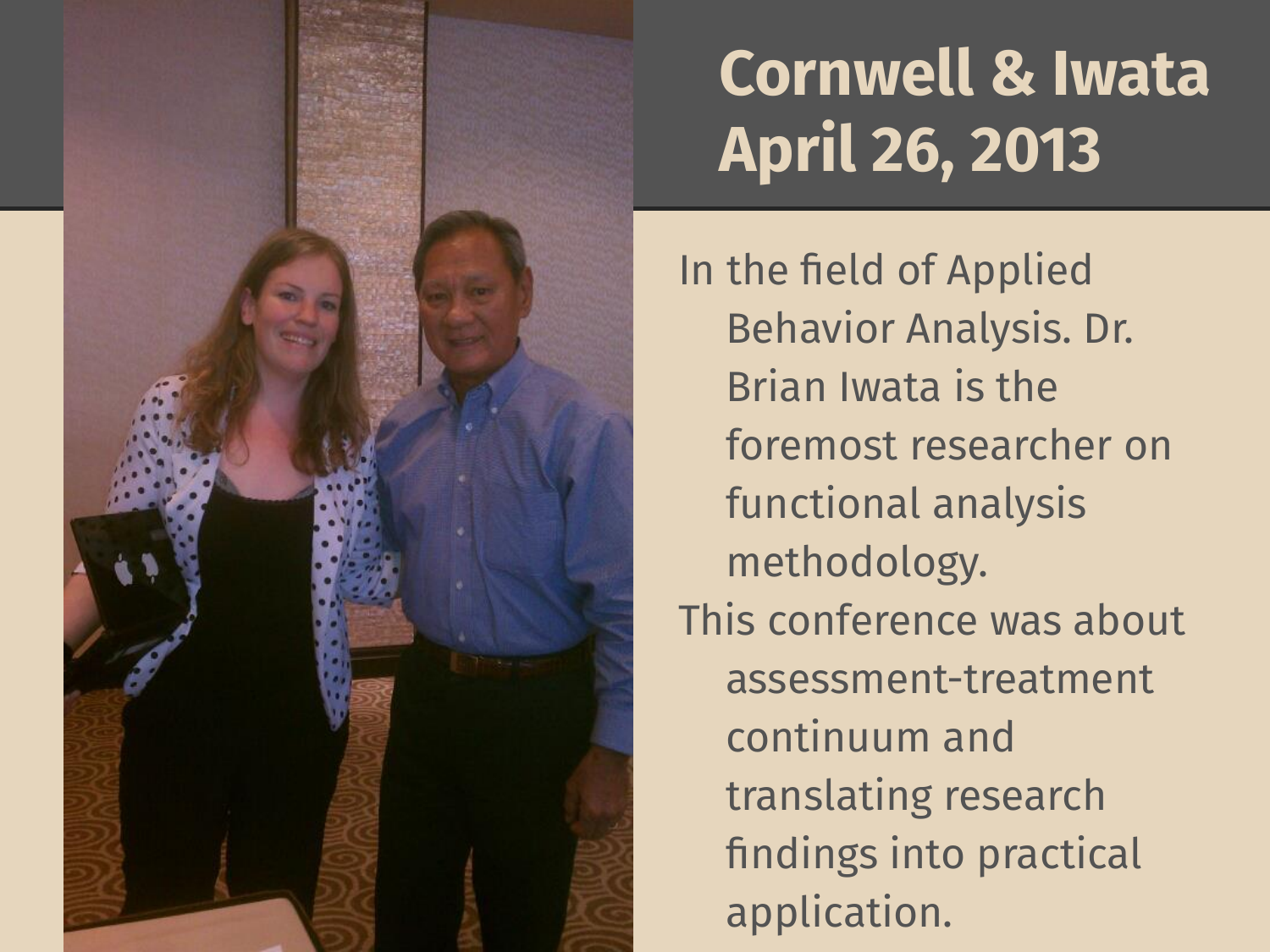

# Cornwell & Iwata
April 26, 2013
In the field of Applied Behavior Analysis. Dr. Brian Iwata is the foremost researcher on functional analysis methodology.
This conference was about assessment-treatment continuum and translating research findings into practical application.